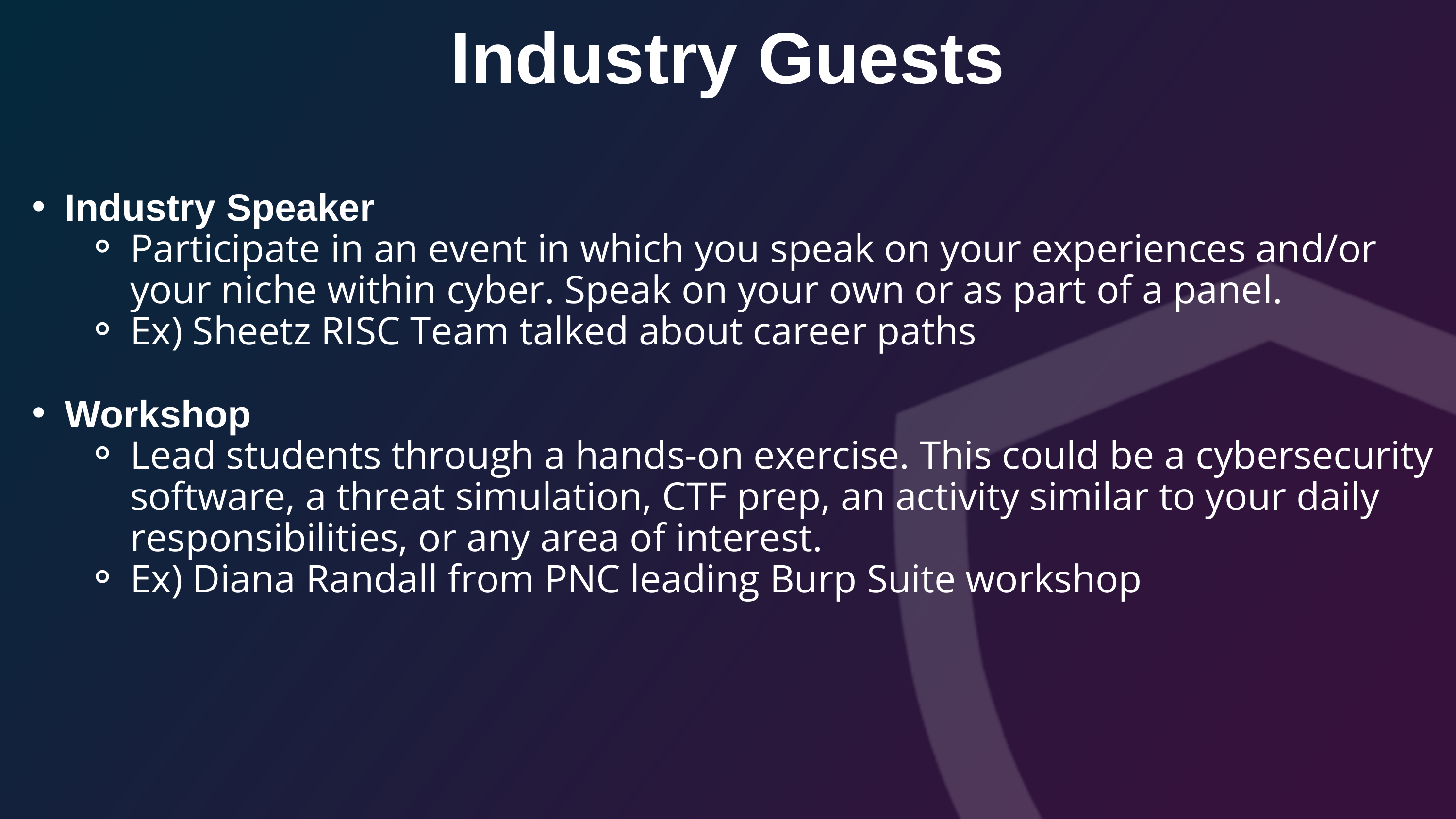

Industry Guests
Industry Speaker
Participate in an event in which you speak on your experiences and/or your niche within cyber. Speak on your own or as part of a panel.
Ex) Sheetz RISC Team talked about career paths

Workshop
Lead students through a hands-on exercise. This could be a cybersecurity software, a threat simulation, CTF prep, an activity similar to your daily responsibilities, or any area of interest.
Ex) Diana Randall from PNC leading Burp Suite workshop